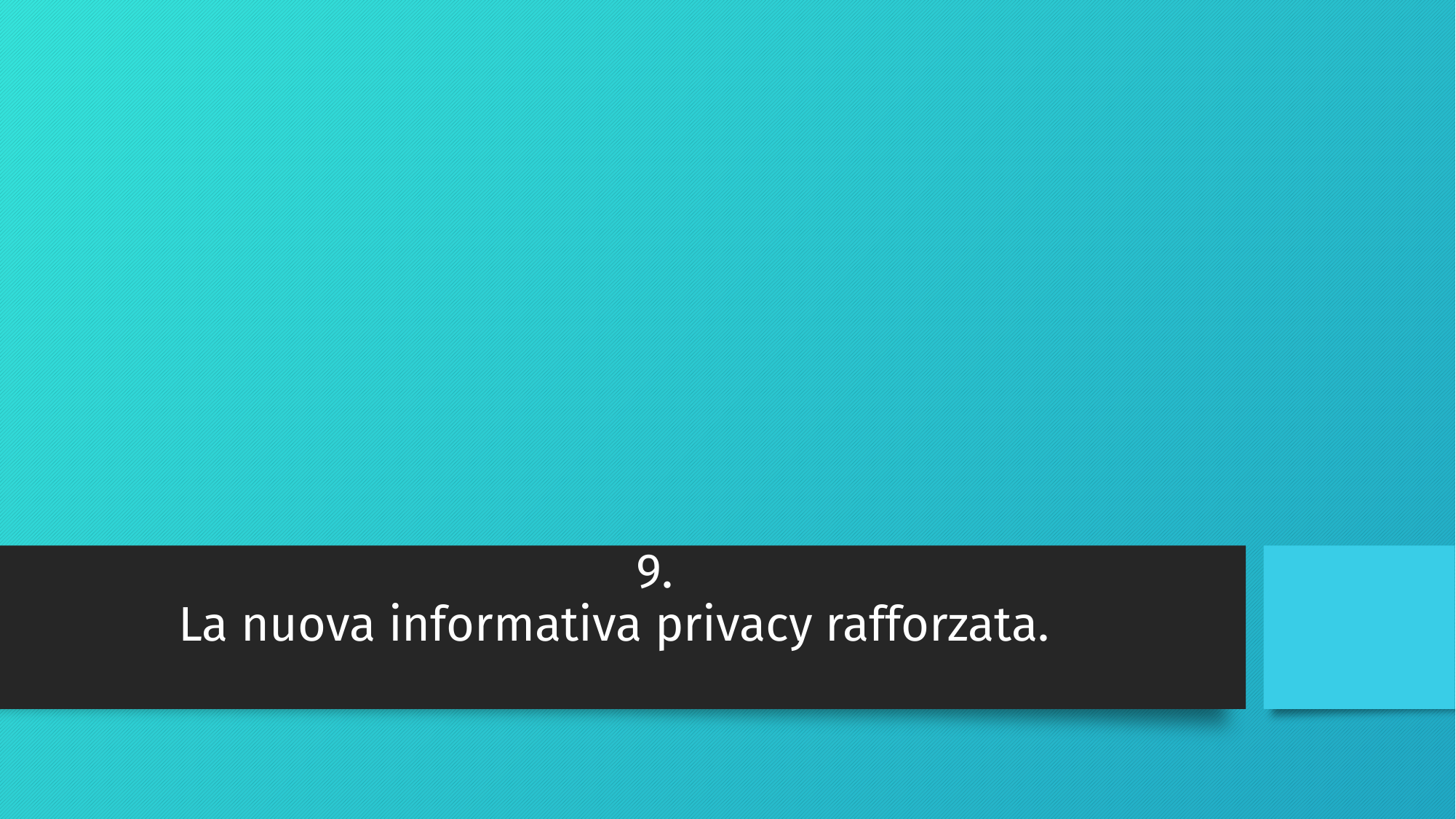

# 9.
La nuova informativa privacy rafforzata.